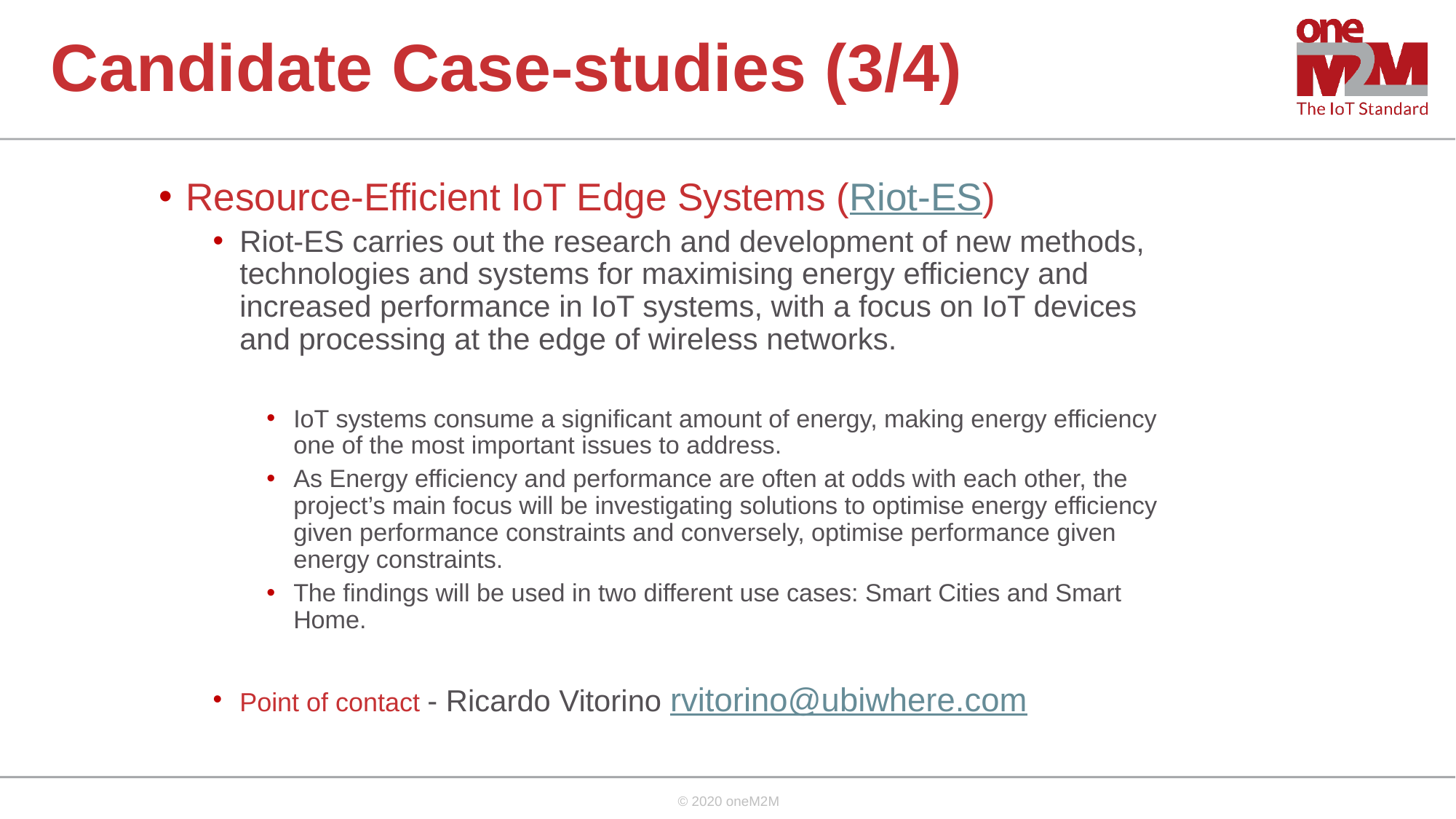

# Candidate Case-studies (3/4)
Resource-Efficient IoT Edge Systems (Riot-ES)
Riot-ES carries out the research and development of new methods, technologies and systems for maximising energy efficiency and increased performance in IoT systems, with a focus on IoT devices and processing at the edge of wireless networks.

IoT systems consume a significant amount of energy, making energy efficiency one of the most important issues to address.
As Energy efficiency and performance are often at odds with each other, the project’s main focus will be investigating solutions to optimise energy efficiency given performance constraints and conversely, optimise performance given energy constraints.
The findings will be used in two different use cases: Smart Cities and Smart Home.

Point of contact - Ricardo Vitorino rvitorino@ubiwhere.com